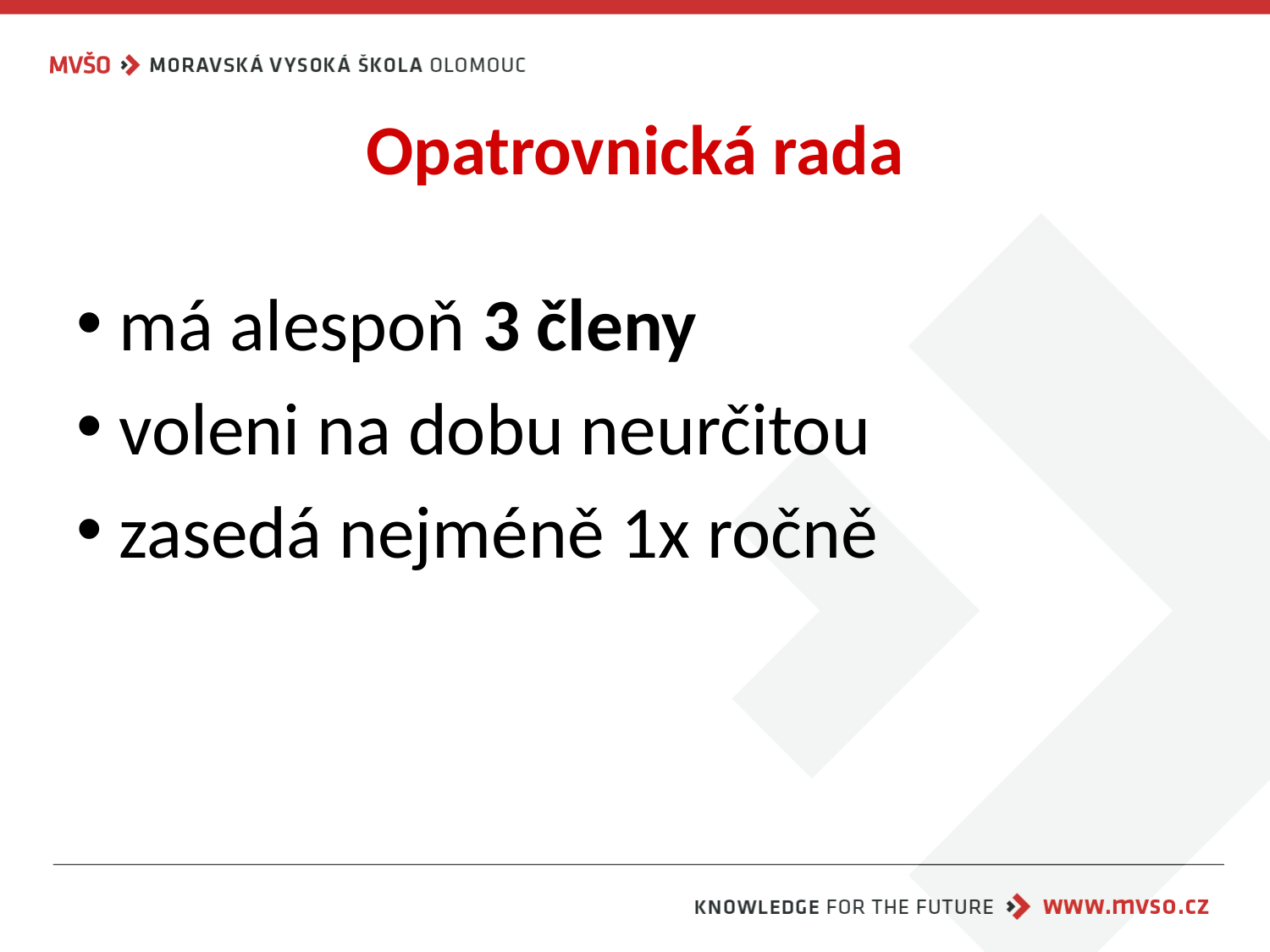

# Opatrovnická rada

 má alespoň 3 členy
 voleni na dobu neurčitou
 zasedá nejméně 1x ročně